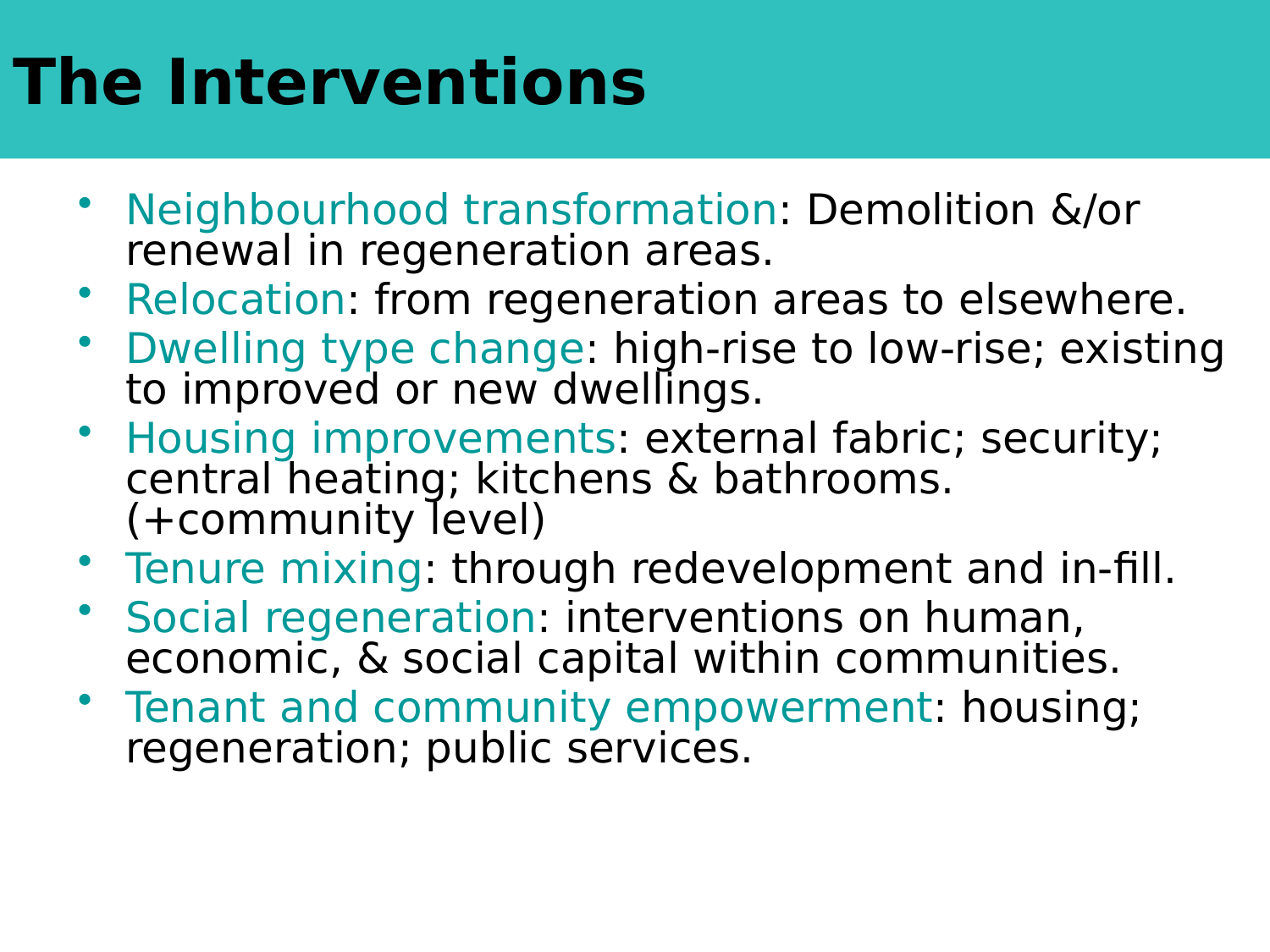

# The Interventions
Neighbourhood transformation: Demolition &/or renewal in regeneration areas.
Relocation: from regeneration areas to elsewhere.
Dwelling type change: high-rise to low-rise; existing to improved or new dwellings.
Housing improvements: external fabric; security; central heating; kitchens & bathrooms. (+community level)
Tenure mixing: through redevelopment and in-fill.
Social regeneration: interventions on human, economic, & social capital within communities.
Tenant and community empowerment: housing; regeneration; public services.